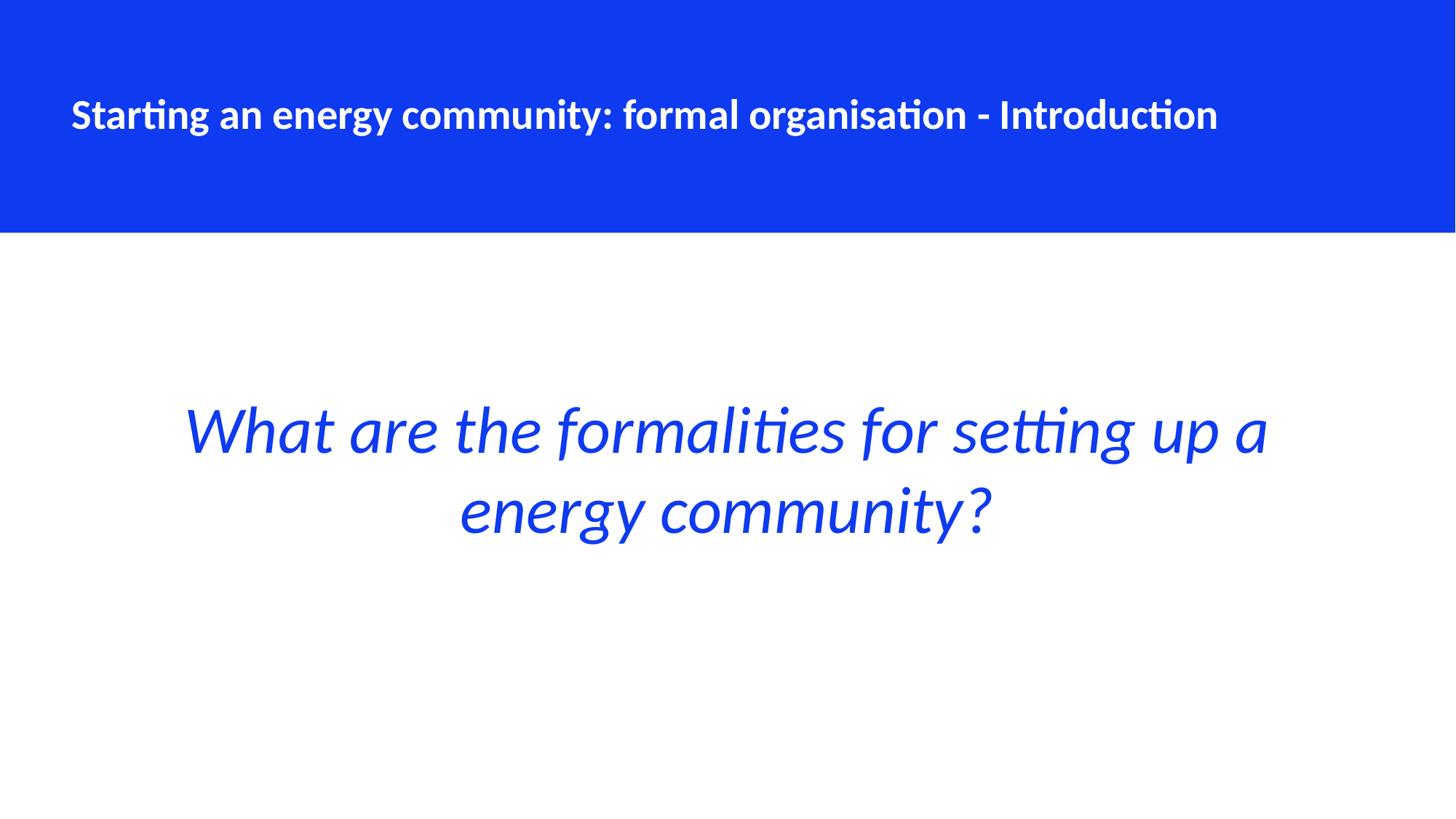

Starting an energy community: formal organisation - Introduction

What are the formalities for setting up a energy community?